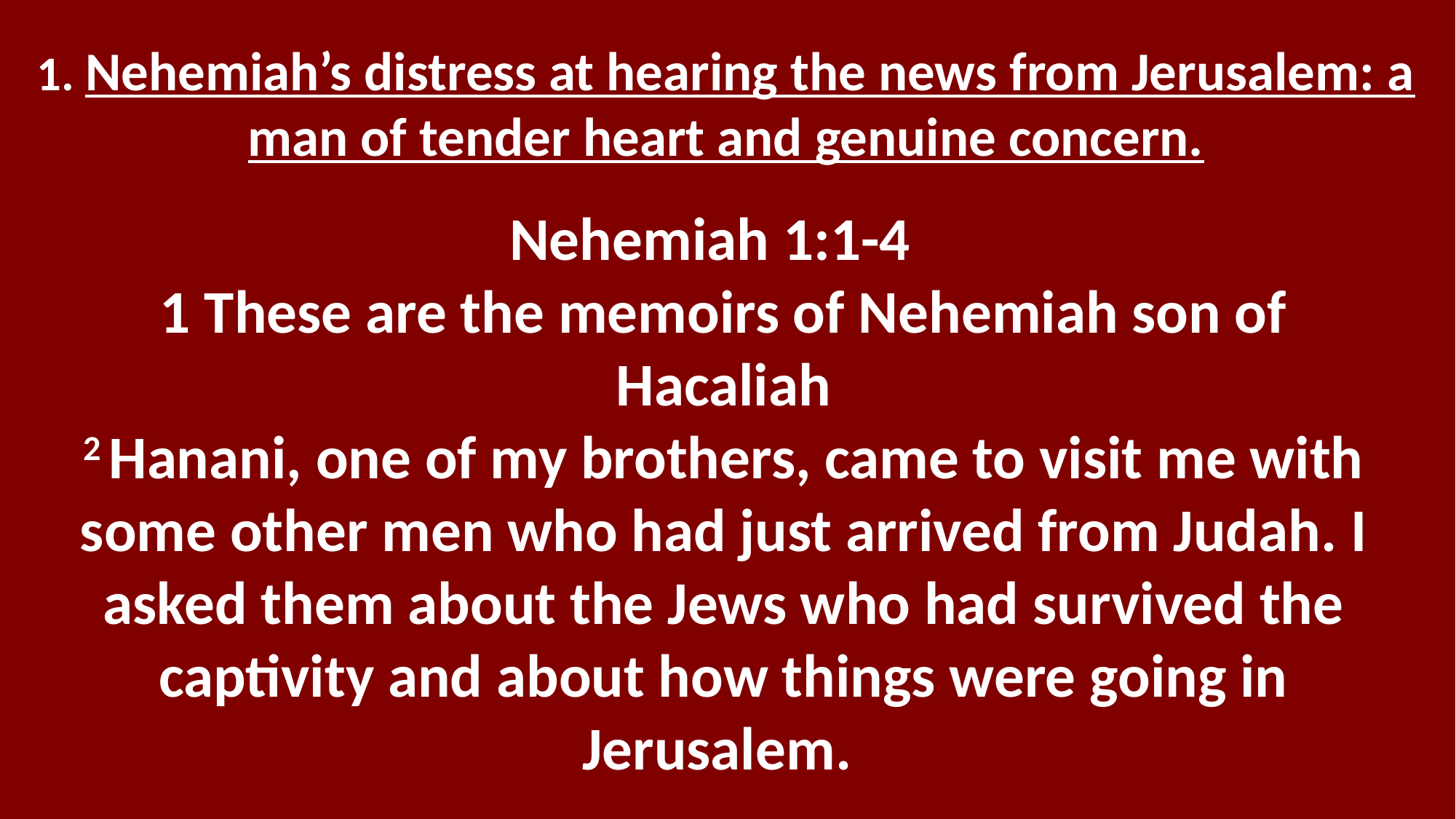

1. Nehemiah’s distress at hearing the news from Jerusalem: a man of tender heart and genuine concern.
Nehemiah 1:1-4
1 These are the memoirs of Nehemiah son of Hacaliah
2 Hanani, one of my brothers, came to visit me with some other men who had just arrived from Judah. I asked them about the Jews who had survived the captivity and about how things were going in Jerusalem.